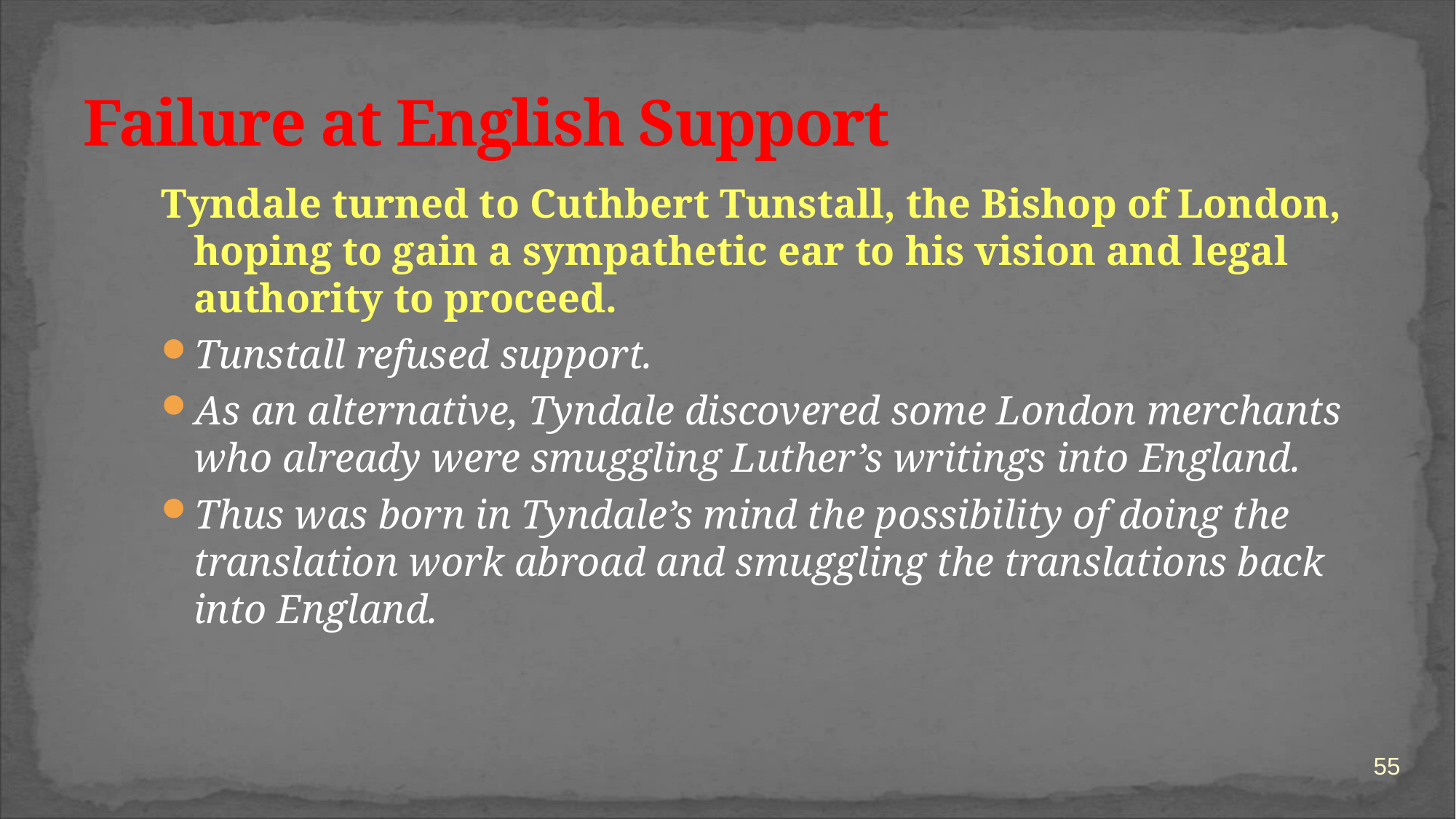

# Failure at English Support
Tyndale turned to Cuthbert Tunstall, the Bishop of London, hoping to gain a sympathetic ear to his vision and legal authority to proceed.
Tunstall refused support.
As an alternative, Tyndale discovered some London merchants who already were smuggling Luther’s writings into England.
Thus was born in Tyndale’s mind the possibility of doing the translation work abroad and smuggling the translations back into England.
55